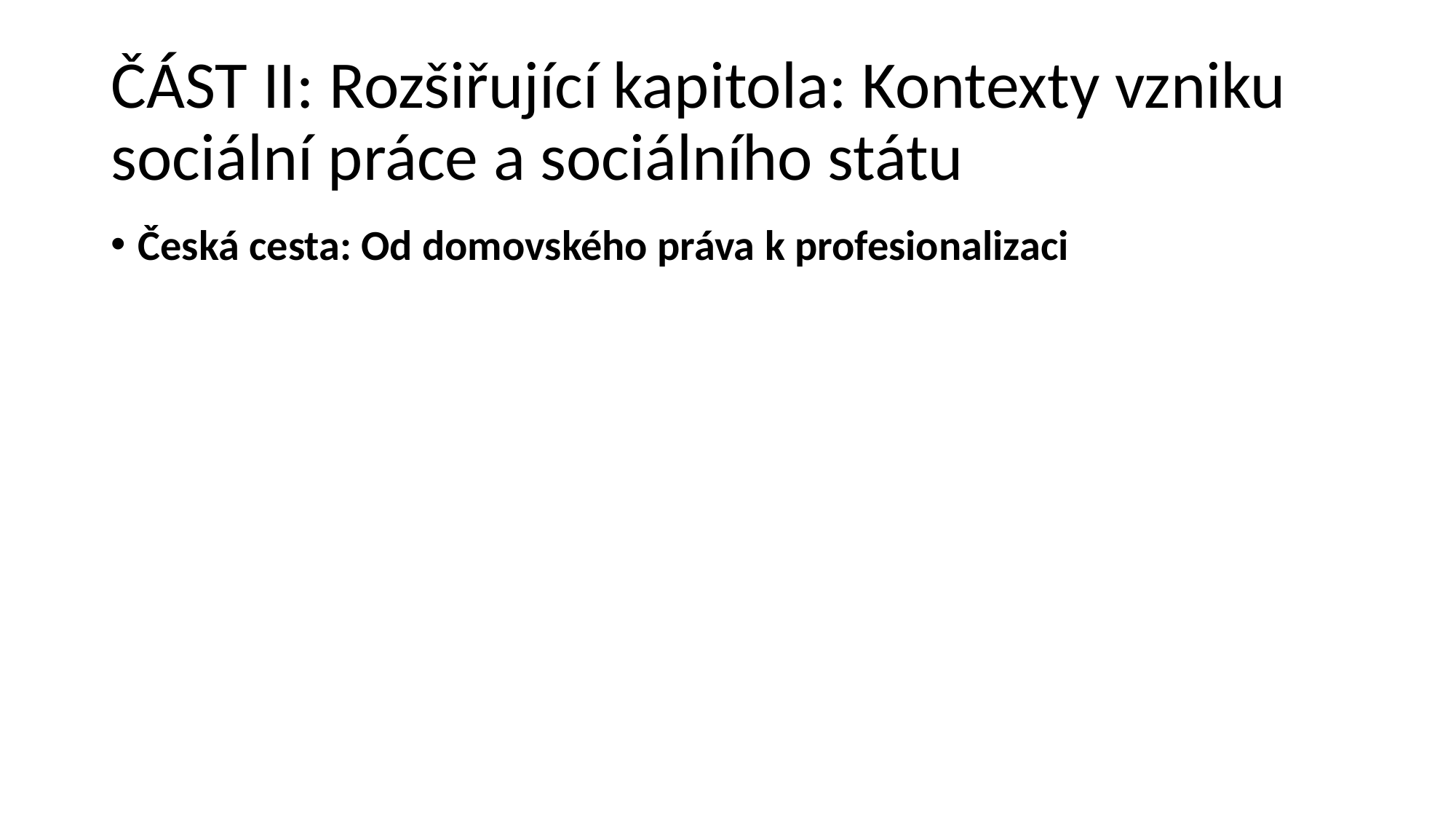

# ČÁST II: Rozšiřující kapitola: Kontexty vzniku sociální práce a sociálního státu
Česká cesta: Od domovského práva k profesionalizaci